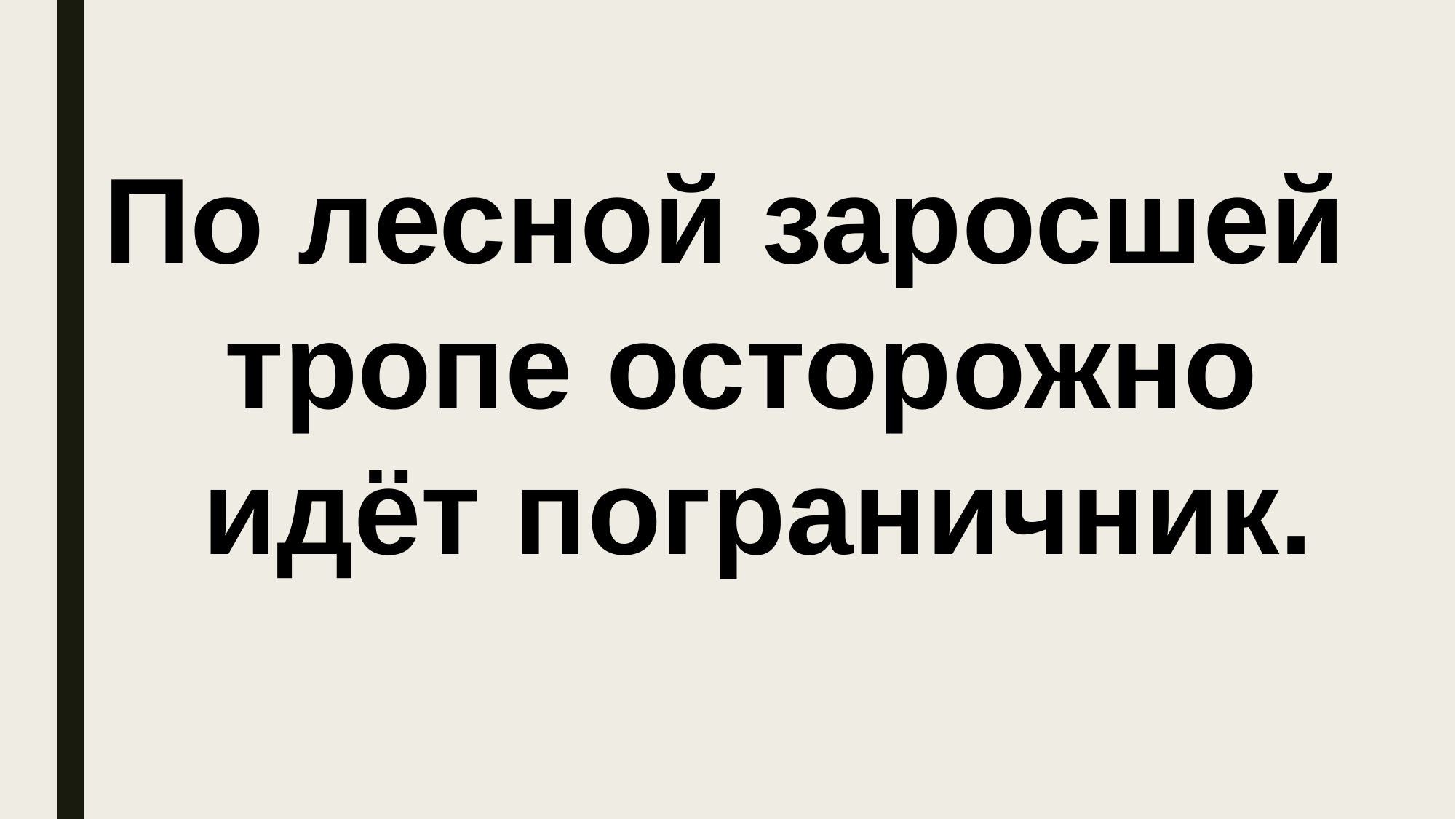

По лесной заросшей
тропе осторожно
 идёт пограничник.